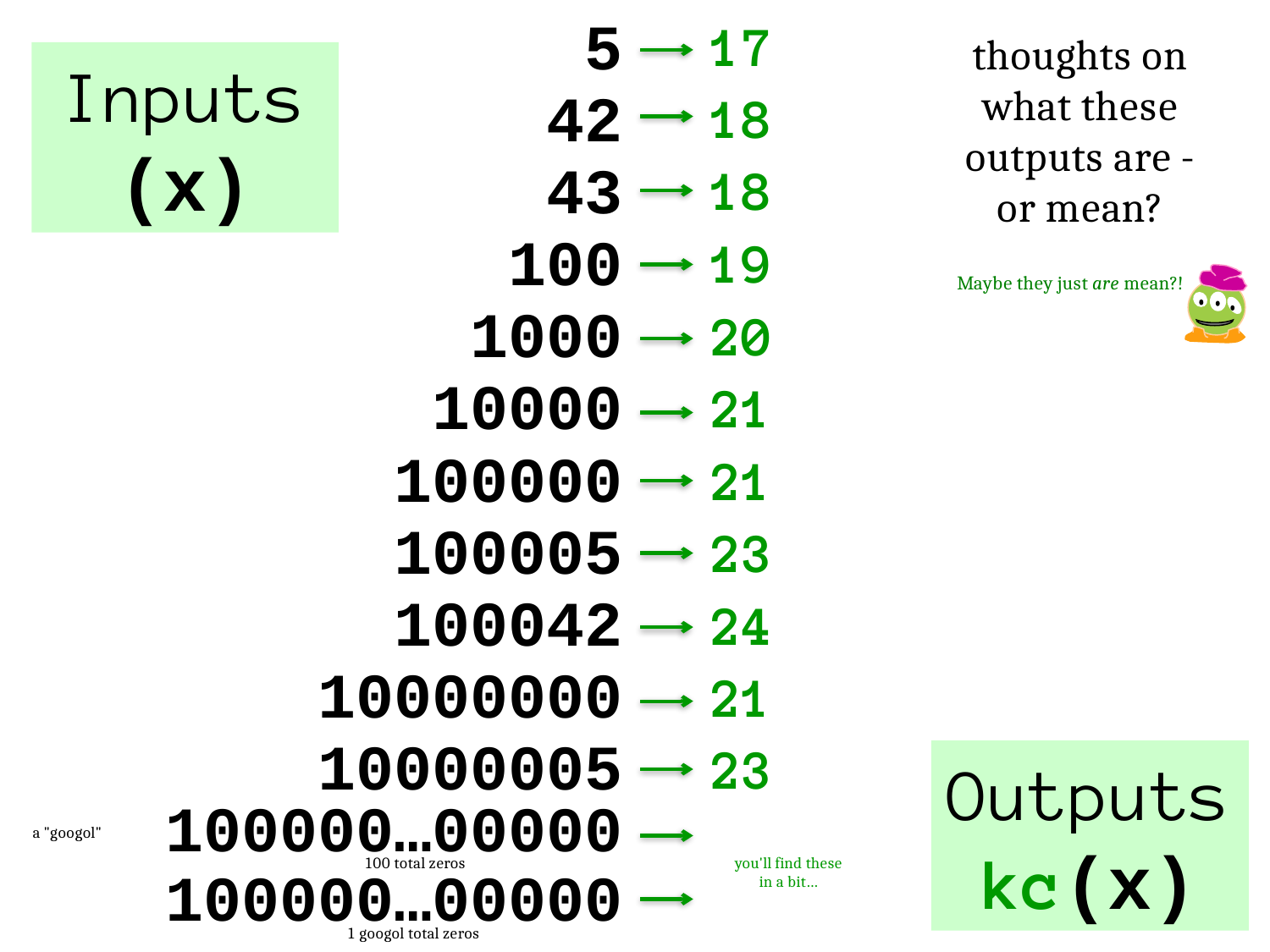

5
17
thoughts on what these outputs are - or mean?
Inputs (x)
42
18
43
18
100
19
Maybe they just are mean?!

1000
20
10000
21
100000
21
100005
23
100042
24
10000000
21
10000005
23
Outputs kc(x)
100000…00000
a "googol"
you'll find these in a bit…
100 total zeros
100000…00000
1 googol total zeros